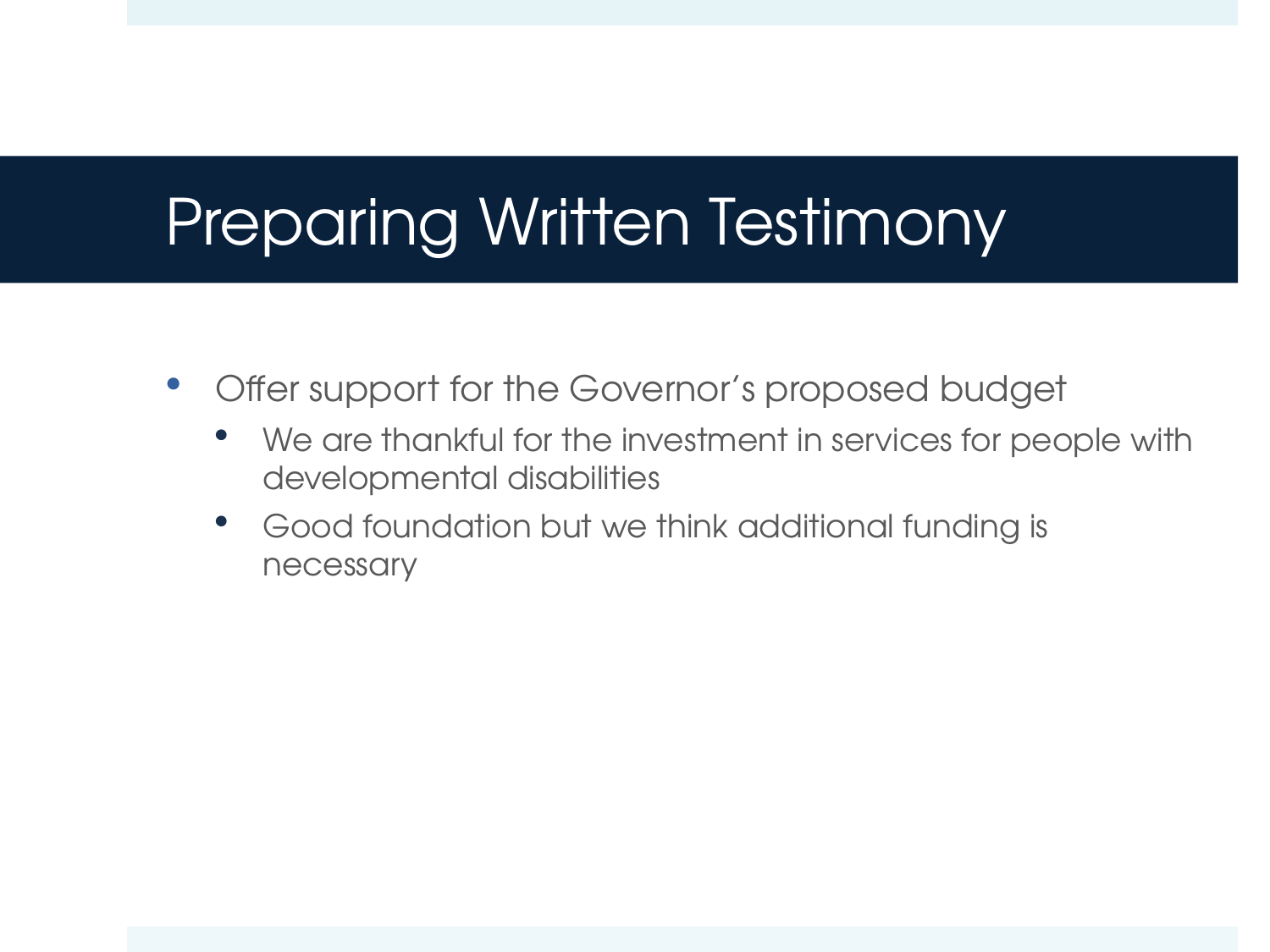

# Preparing Written Testimony
Offer support for the Governor’s proposed budget
We are thankful for the investment in services for people with developmental disabilities
Good foundation but we think additional funding is necessary